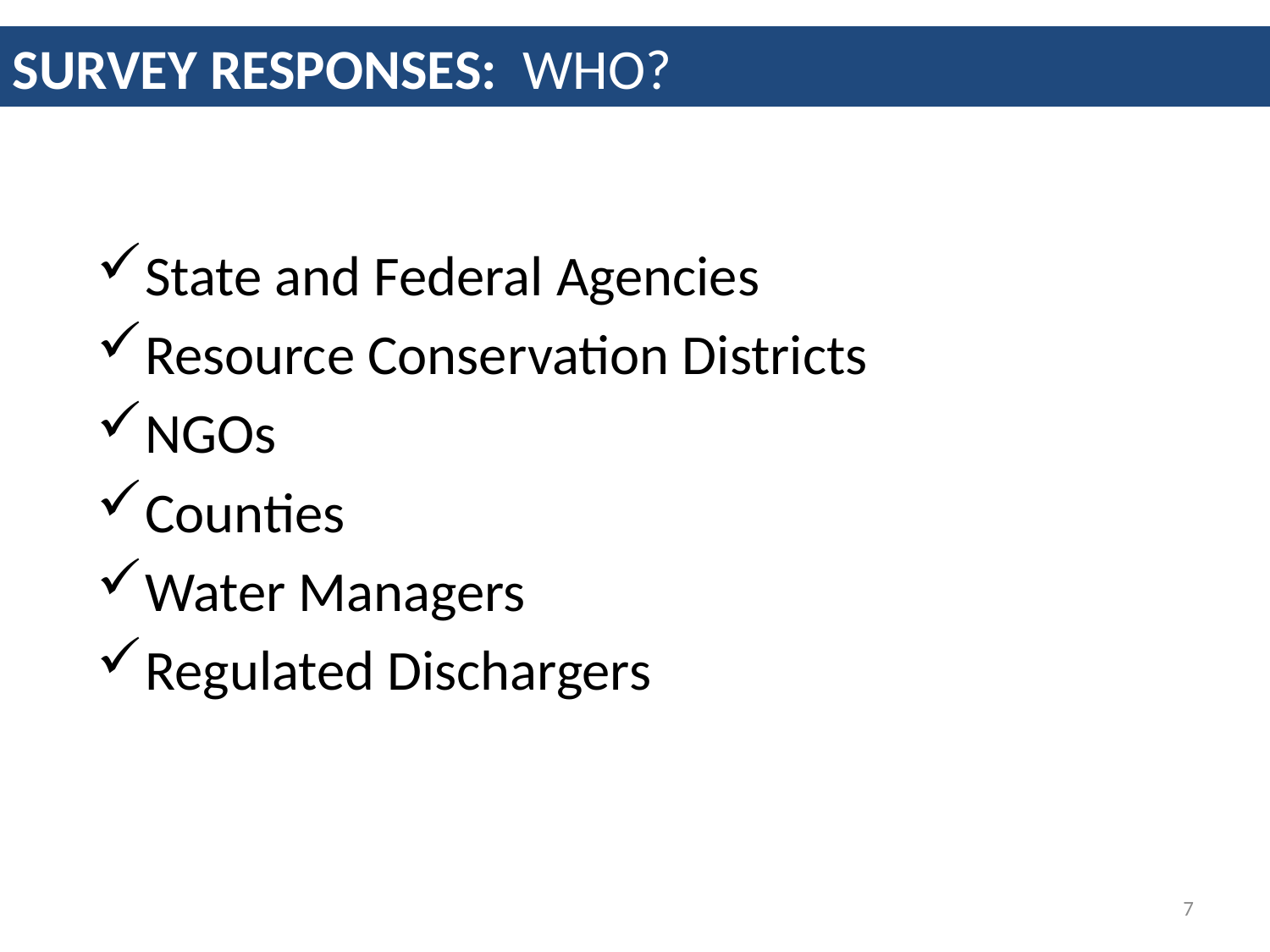

SURVEY RESPONSES:  WHO?
State and Federal Agencies
Resource Conservation Districts
NGOs
Counties
Water Managers
Regulated Dischargers

7